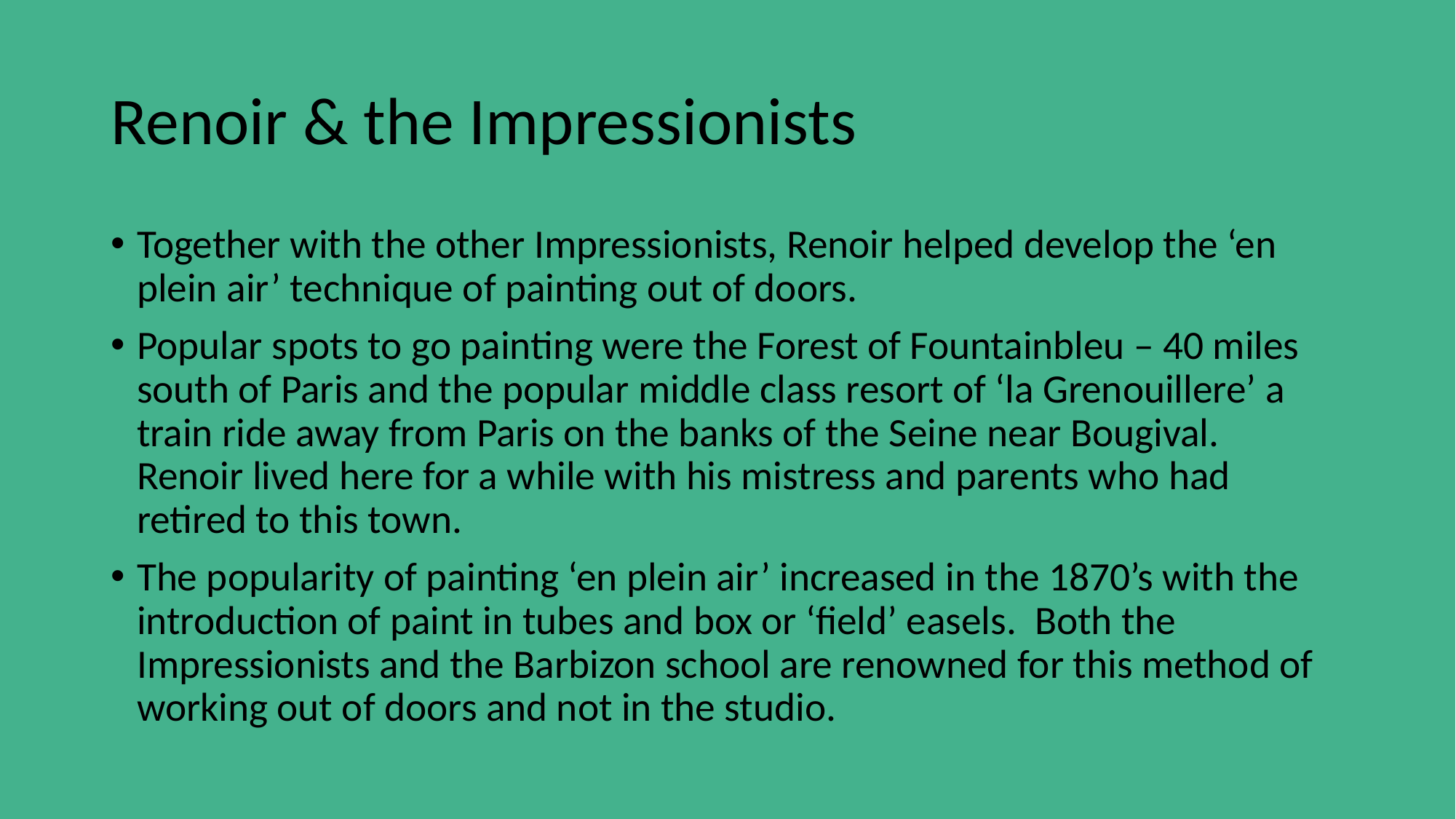

# Renoir & the Impressionists
Together with the other Impressionists, Renoir helped develop the ‘en plein air’ technique of painting out of doors.
Popular spots to go painting were the Forest of Fountainbleu – 40 miles south of Paris and the popular middle class resort of ‘la Grenouillere’ a train ride away from Paris on the banks of the Seine near Bougival.  Renoir lived here for a while with his mistress and parents who had retired to this town.
The popularity of painting ‘en plein air’ increased in the 1870’s with the introduction of paint in tubes and box or ‘field’ easels.  Both the Impressionists and the Barbizon school are renowned for this method of working out of doors and not in the studio.